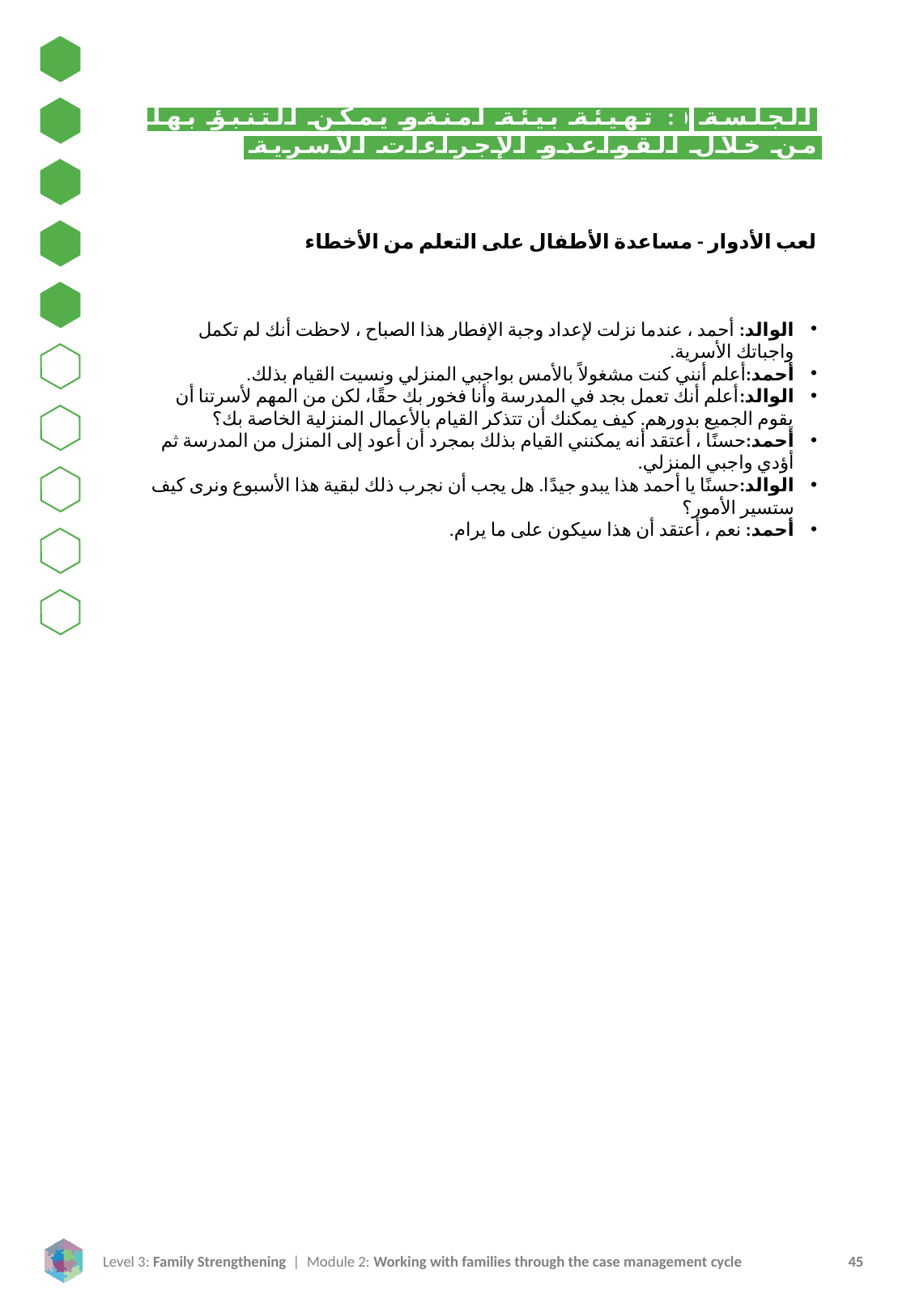

الجلسة ٥: تهيئة بيئة آمنةو يمكن التنبؤ بها من خلال القواعدو الإجراءات الأسرية

لعب الأدوار - مساعدة الأطفال على التعلم من الأخطاء

الوالد: أحمد ، عندما نزلت لإعداد وجبة الإفطار هذا الصباح ، لاحظت أنك لم تكمل واجباتك الأسرية.
أحمد:أعلم أنني كنت مشغولاً بالأمس بواجبي المنزلي ونسيت القيام بذلك.
الوالد:أعلم أنك تعمل بجد في المدرسة وأنا فخور بك حقًا، لكن من المهم لأسرتنا أن يقوم الجميع بدورهم. كيف يمكنك أن تتذكر القيام بالأعمال المنزلية الخاصة بك؟
أحمد:حسنًا ، أعتقد أنه يمكنني القيام بذلك بمجرد أن أعود إلى المنزل من المدرسة ثم أؤدي واجبي المنزلي.
الوالد:حسنًا يا أحمد هذا يبدو جيدًا. هل يجب أن نجرب ذلك لبقية هذا الأسبوع ونرى كيف ستسير الأمور؟
أحمد: نعم ، أعتقد أن هذا سيكون على ما يرام.